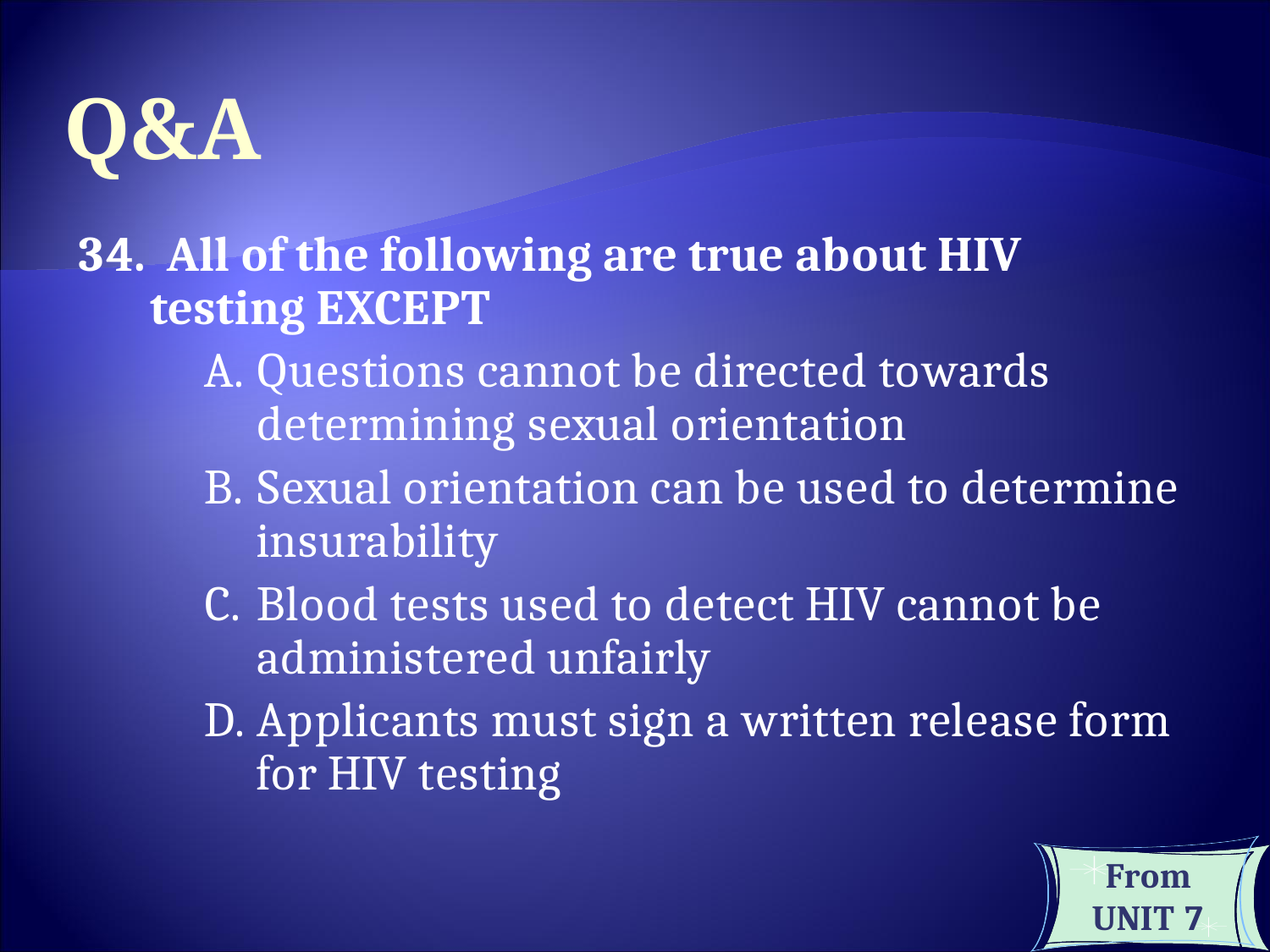

Q&A
34.  All of the following are true about HIV testing EXCEPT
Questions cannot be directed towards determining sexual orientation
Sexual orientation can be used to determine insurability
Blood tests used to detect HIV cannot be administered unfairly
Applicants must sign a written release form for HIV testing

From UNIT 7